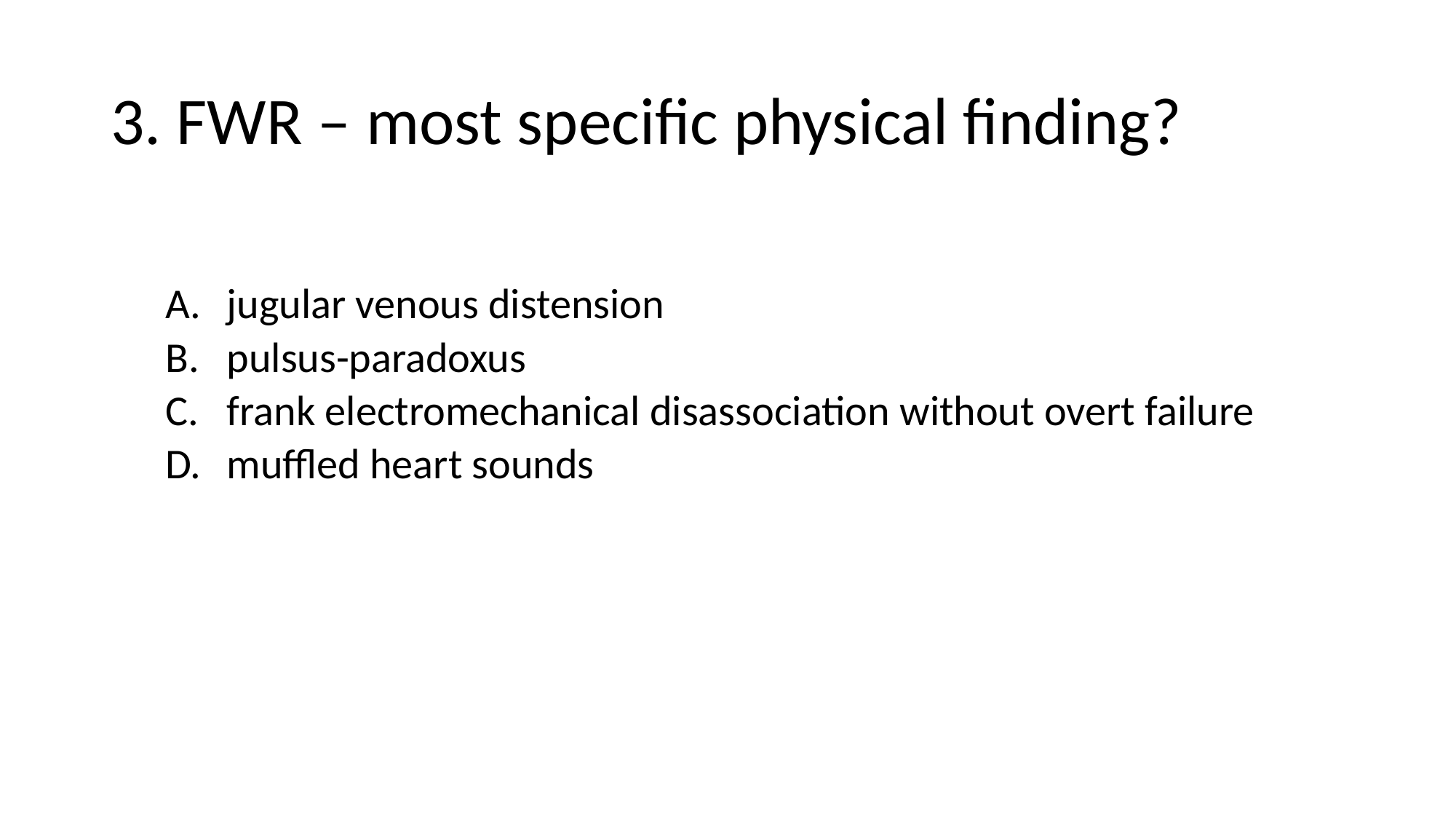

# 3. FWR – most specific physical finding?

jugular venous distension
pulsus-paradoxus
frank electromechanical disassociation without overt failure
muffled heart sounds